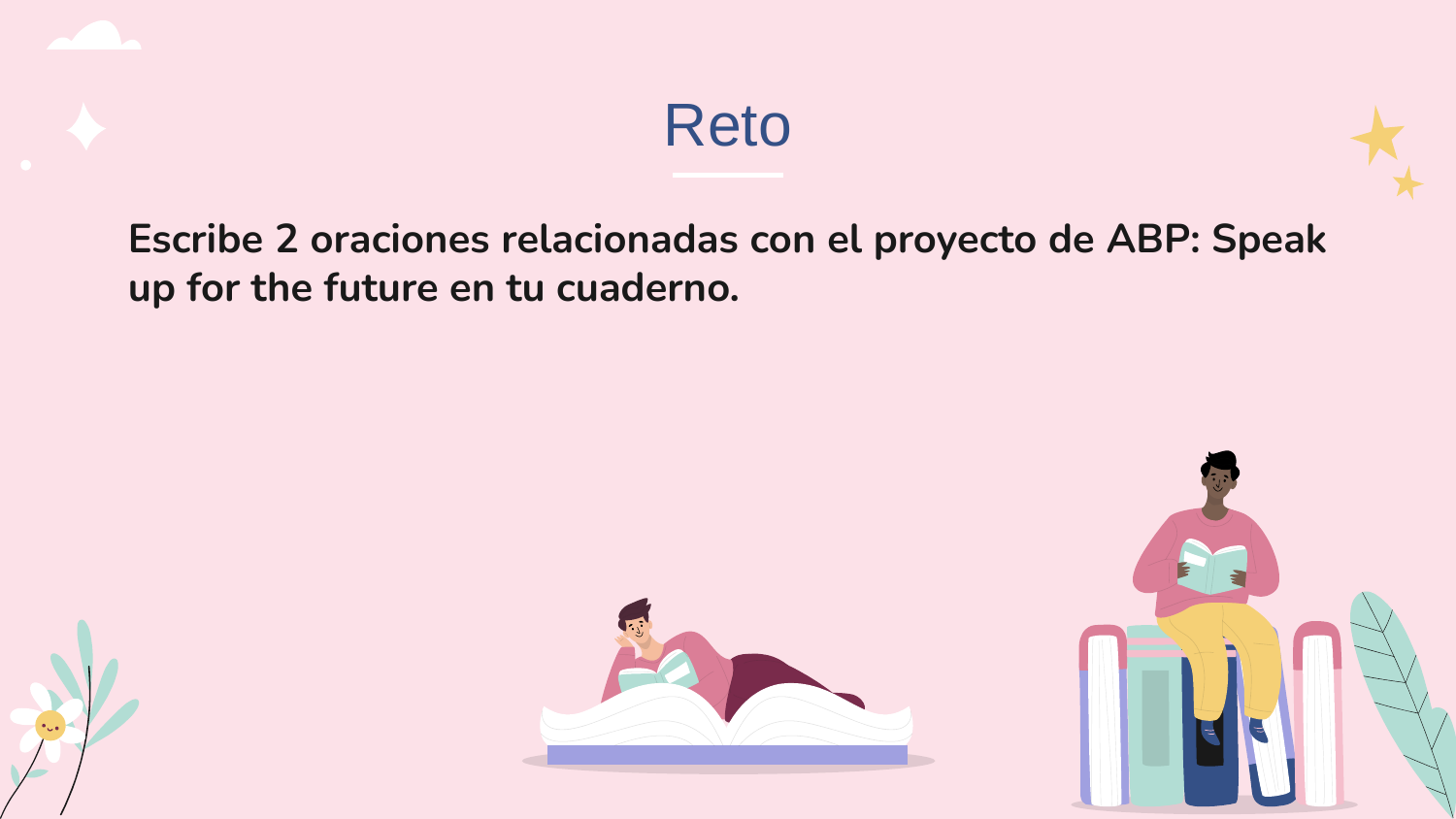

# Reto
Escribe 2 oraciones relacionadas con el proyecto de ABP: Speak up for the future en tu cuaderno.